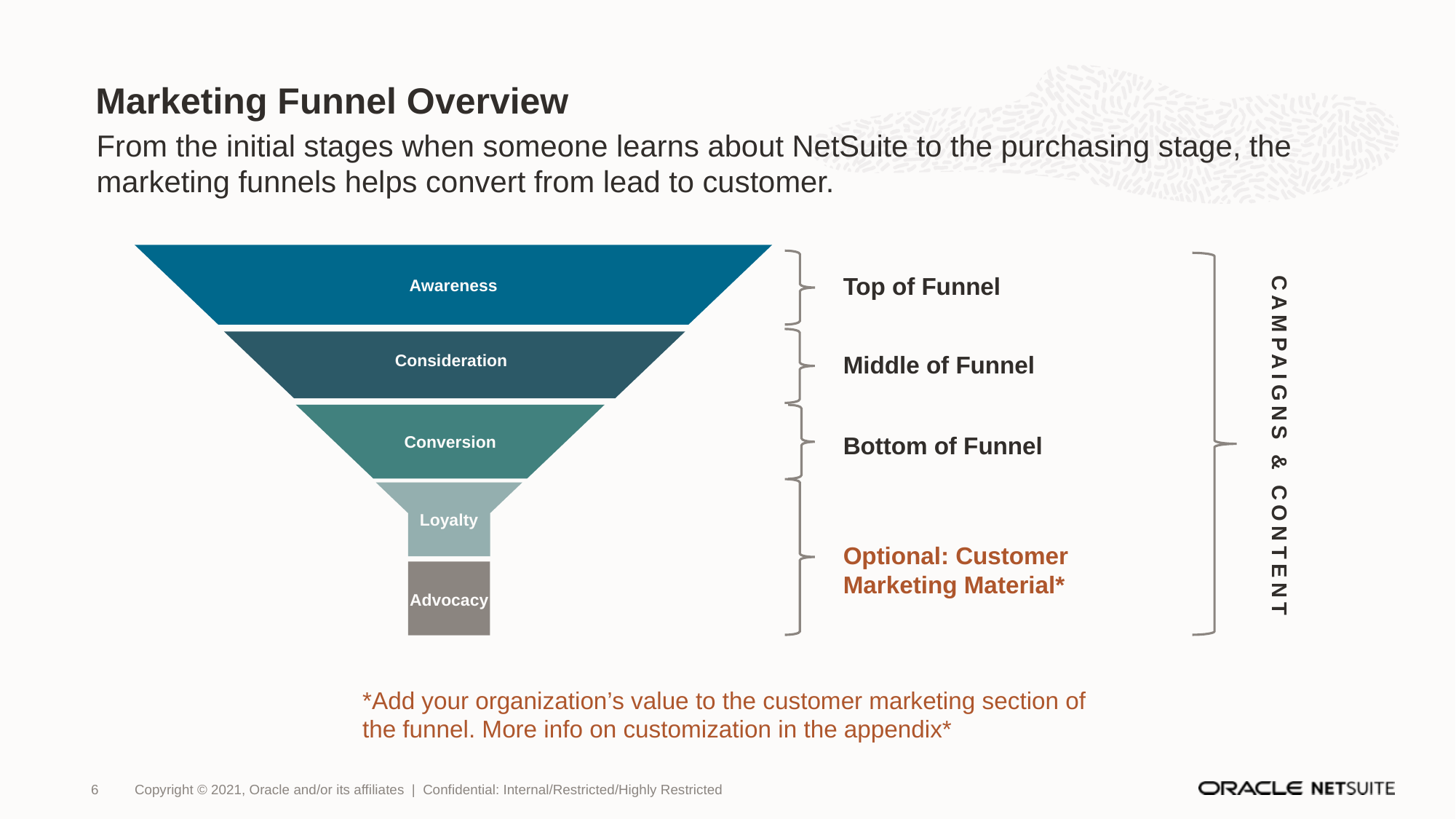

Marketing Funnel Overview
From the initial stages when someone learns about NetSuite to the purchasing stage, the marketing funnels helps convert from lead to customer.
Awareness

Consideration
Conversion

Loyalty

Advocacy

Top of Funnel

Middle of Funnel

Bottom of Funnel
CAMPAIGNS & CONTENT

Optional: Customer Marketing Material*
*Add your organization’s value to the customer marketing section of the funnel. More info on customization in the appendix*
6
Copyright © 2021, Oracle and/or its affiliates  |  Confidential: Internal/Restricted/Highly Restricted